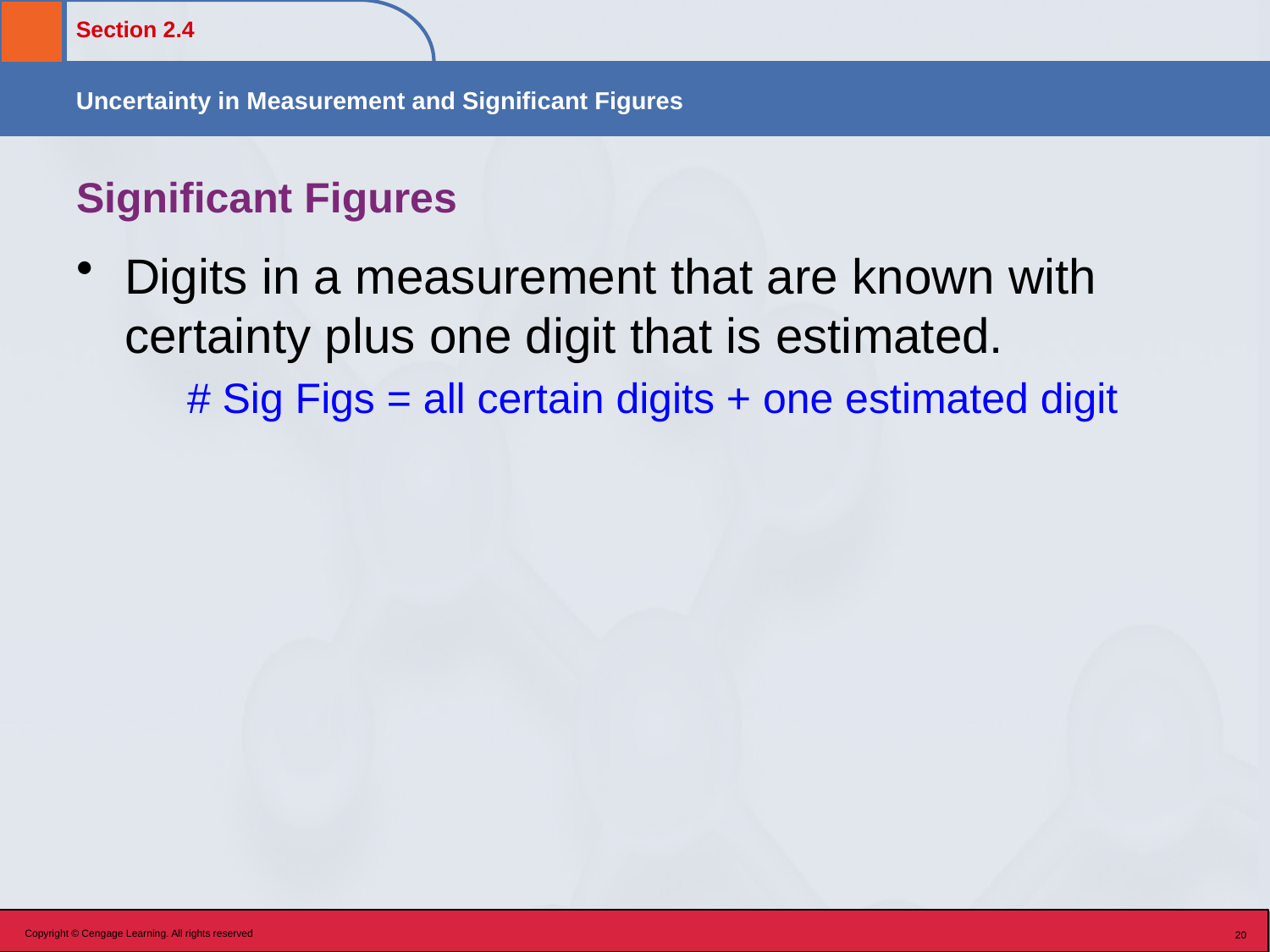

# Significant Figures
Digits in a measurement that are known with certainty plus one digit that is estimated.
	# Sig Figs = all certain digits + one estimated digit
Copyright © Cengage Learning. All rights reserved
20